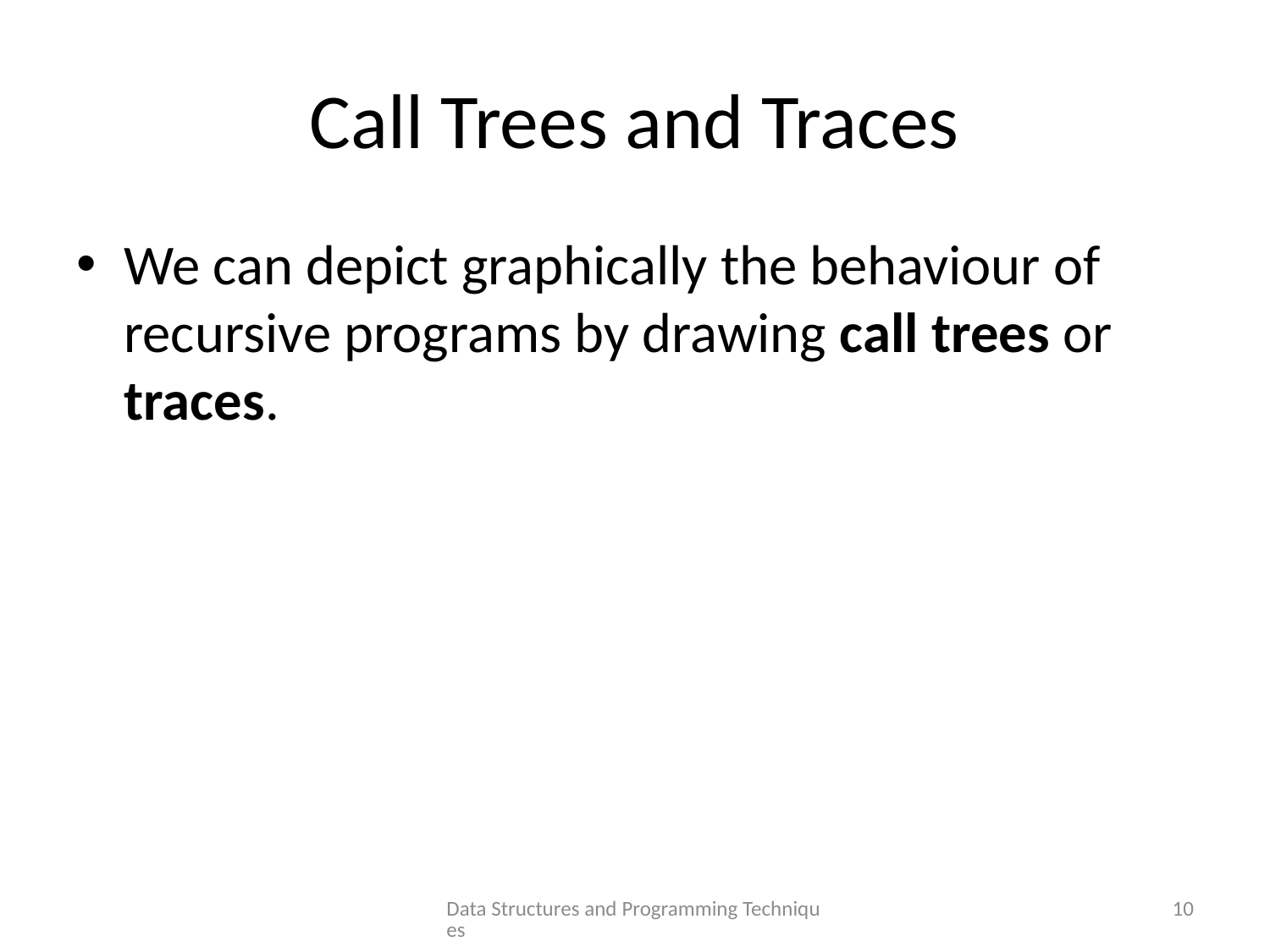

# Call Trees and Traces
We can depict graphically the behaviour of recursive programs by drawing call trees or traces.
Data Structures and Programming Techniques
10